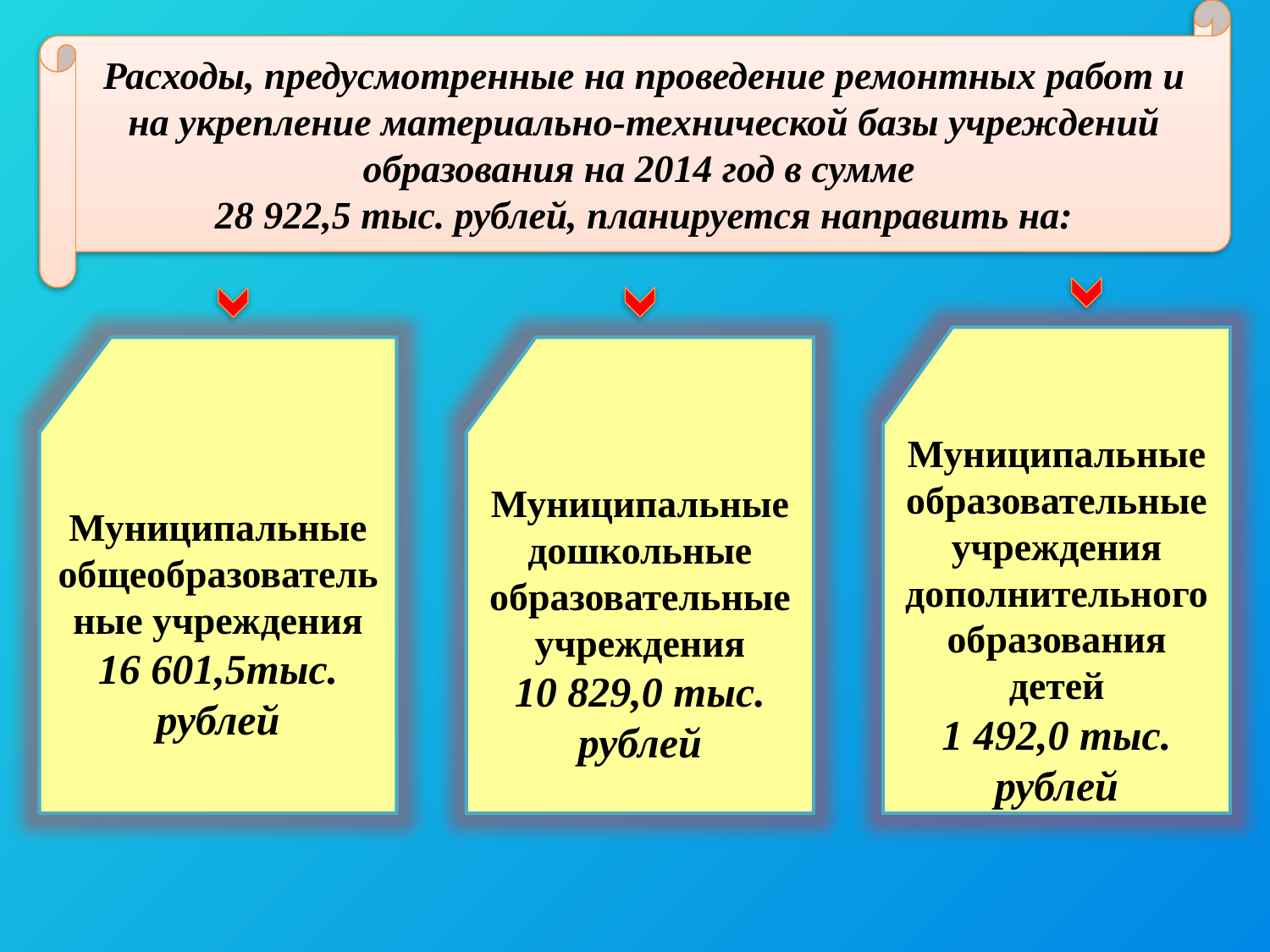

Расходы, предусмотренные на проведение ремонтных работ и на укрепление материально-технической базы учреждений образования на 2014 год в сумме
28 922,5 тыс. рублей, планируется направить на:

Муниципальные образовательные учреждения дополнительного образования детей
1 492,0 тыс. рублей
Муниципальные общеобразователь
ные учреждения
16 601,5тыс. рублей
Муниципальные дошкольные образовательные учреждения
10 829,0 тыс. рублей